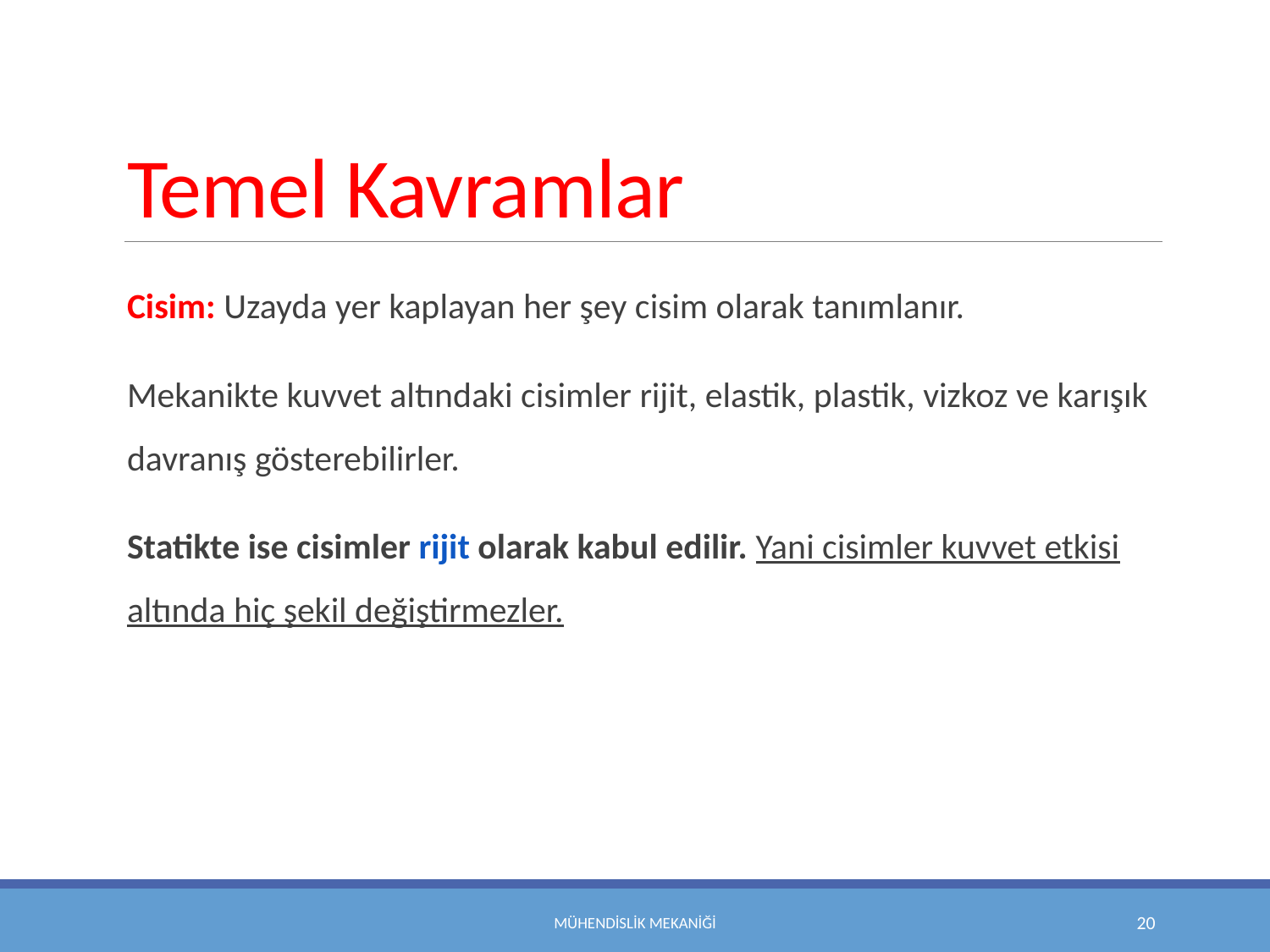

# Temel Kavramlar
Cisim: Uzayda yer kaplayan her şey cisim olarak tanımlanır.
Mekanikte kuvvet altındaki cisimler rijit, elastik, plastik, vizkoz ve karışık davranış gösterebilirler.
Statikte ise cisimler rijit olarak kabul edilir. Yani cisimler kuvvet etkisi altında hiç şekil değiştirmezler.
Mühendislik Mekaniği
20